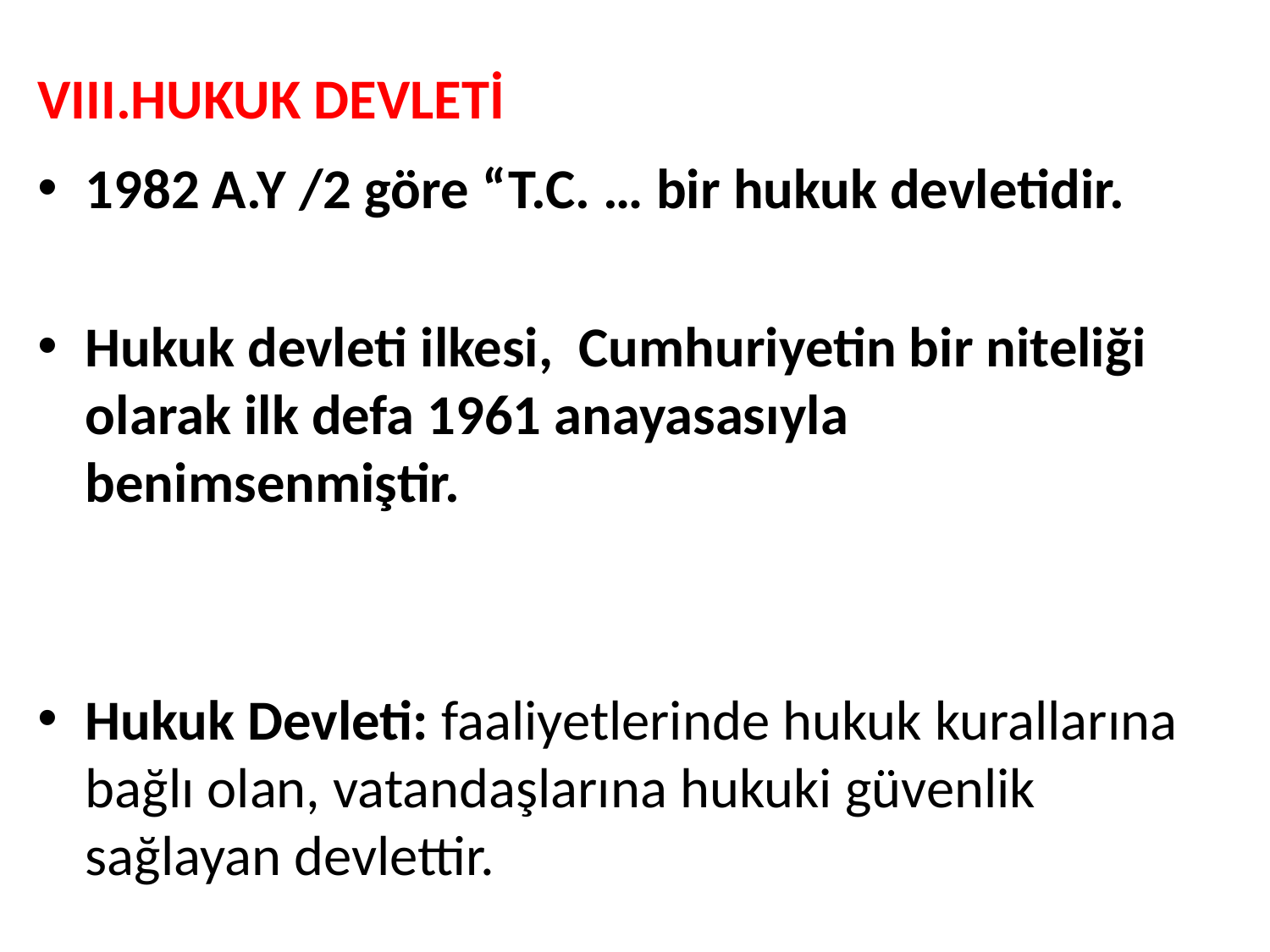

# VIII.HUKUK DEVLETİ
1982 A.Y /2 göre “T.C. … bir hukuk devletidir.

Hukuk devleti ilkesi,  Cumhuriyetin bir niteliği olarak ilk defa 1961 anayasasıyla benimsenmiştir.

Hukuk Devleti: faaliyetlerinde hukuk kurallarına bağlı olan, vatandaşlarına hukuki güvenlik sağlayan devlettir.